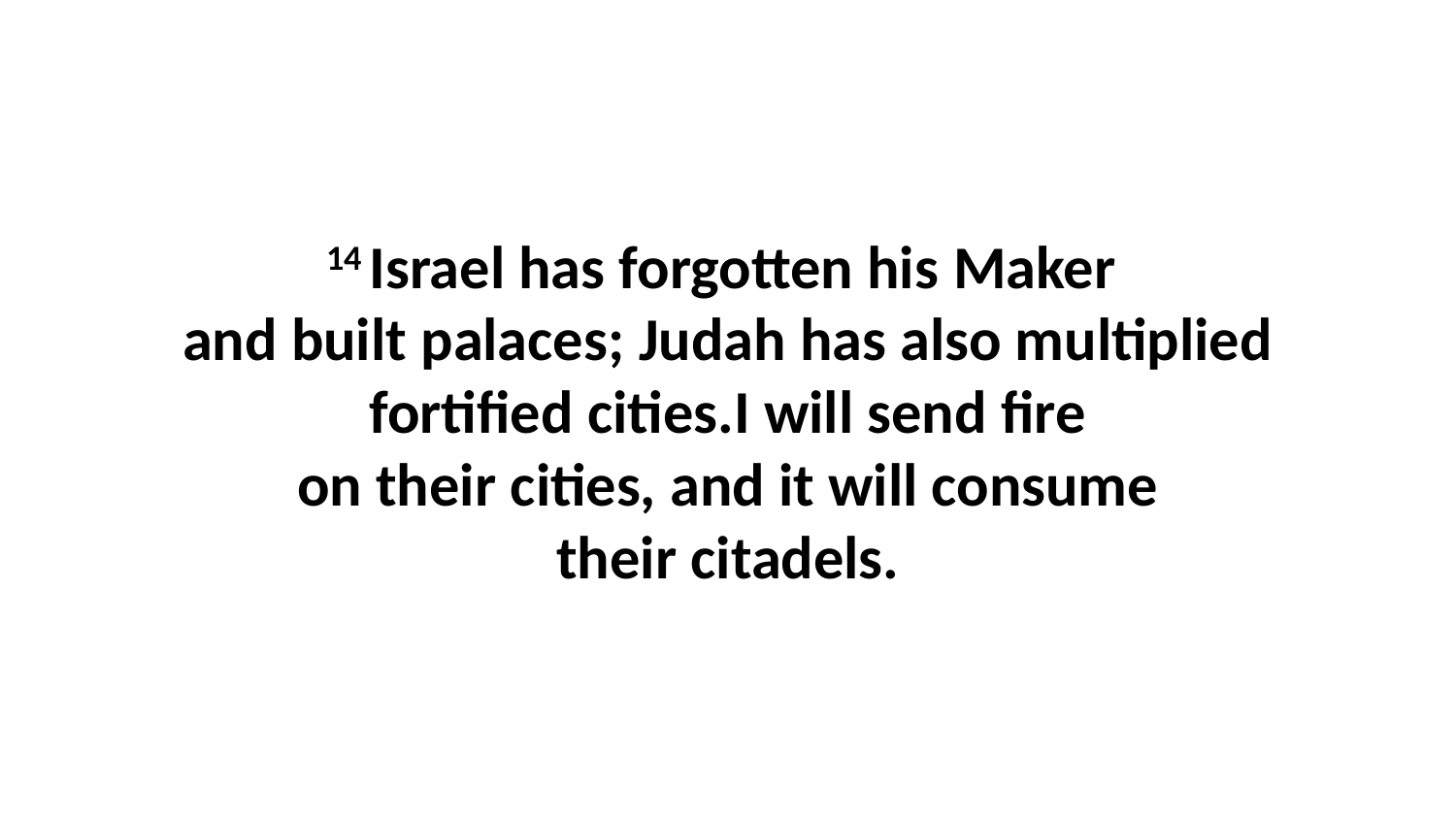

14 Israel has forgotten his Maker  and built palaces; Judah has also multiplied fortified cities.I will send fire on their cities, and it will consume their citadels.